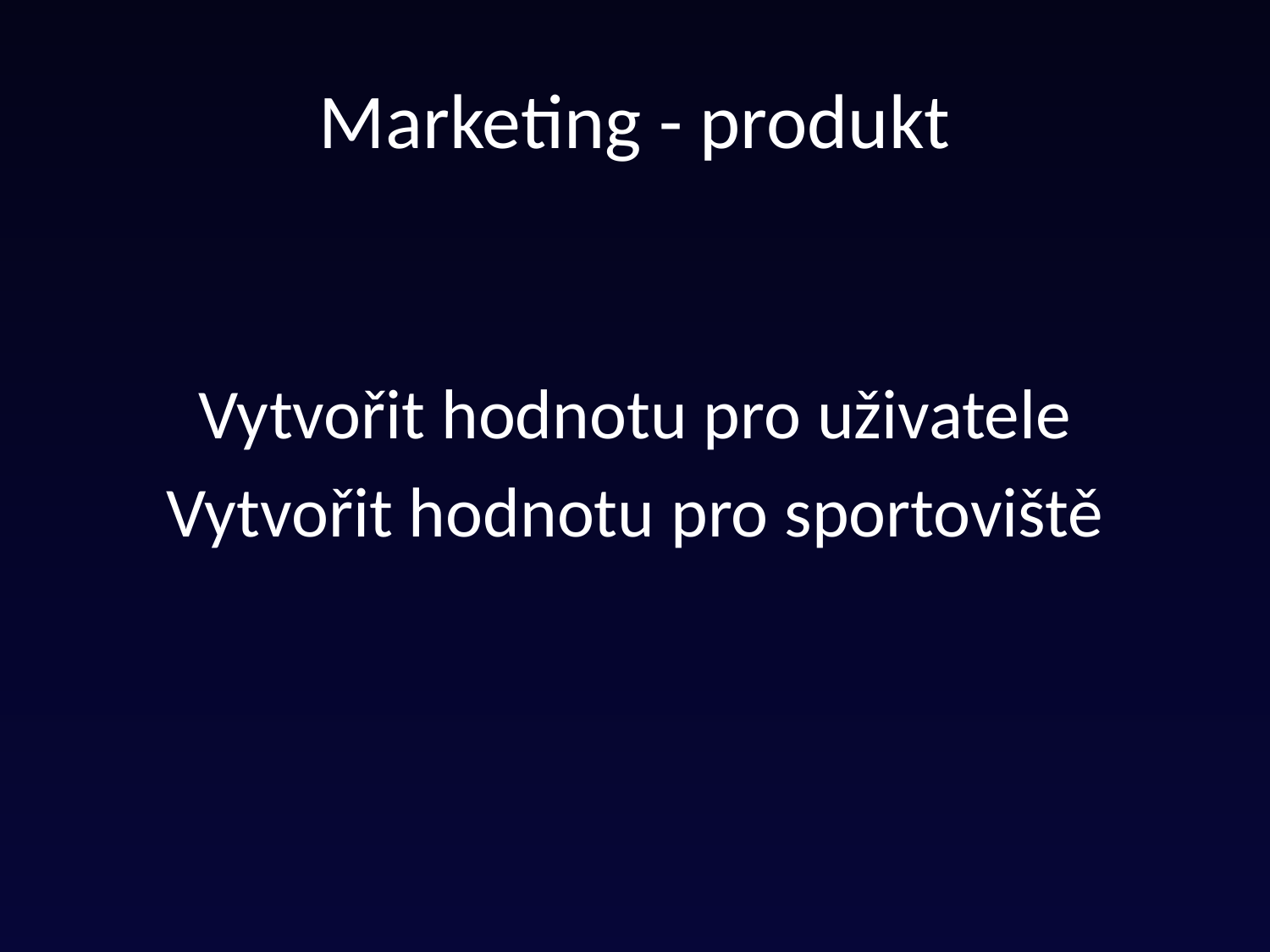

# Marketing - produkt
Vytvořit hodnotu pro uživatele
Vytvořit hodnotu pro sportoviště